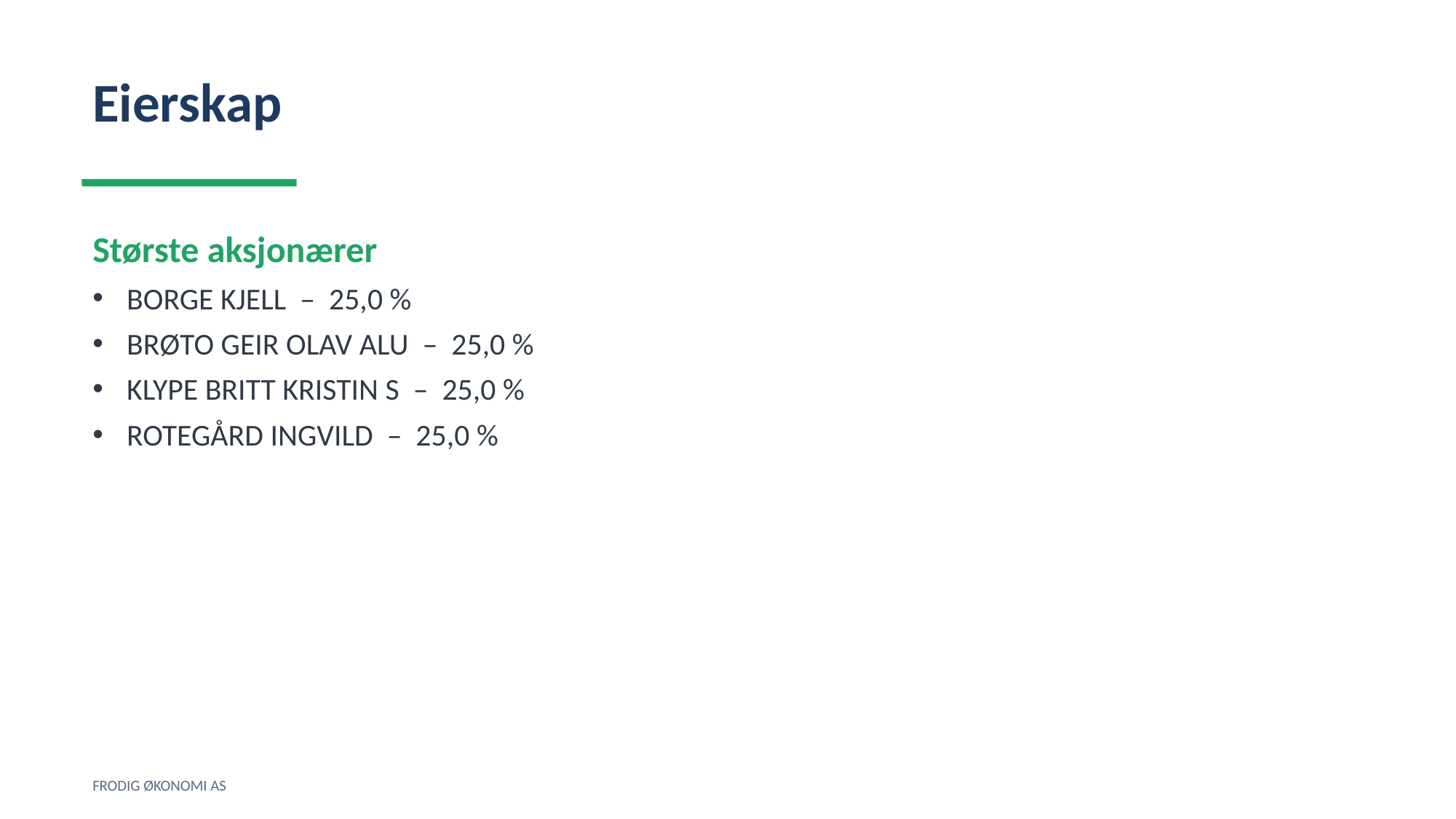

Eierskap

Største aksjonærer
BORGE KJELL  –  25,0 %
BRØTO GEIR OLAV ALU  –  25,0 %
KLYPE BRITT KRISTIN S  –  25,0 %
ROTEGÅRD INGVILD  –  25,0 %
FRODIG ØKONOMI AS